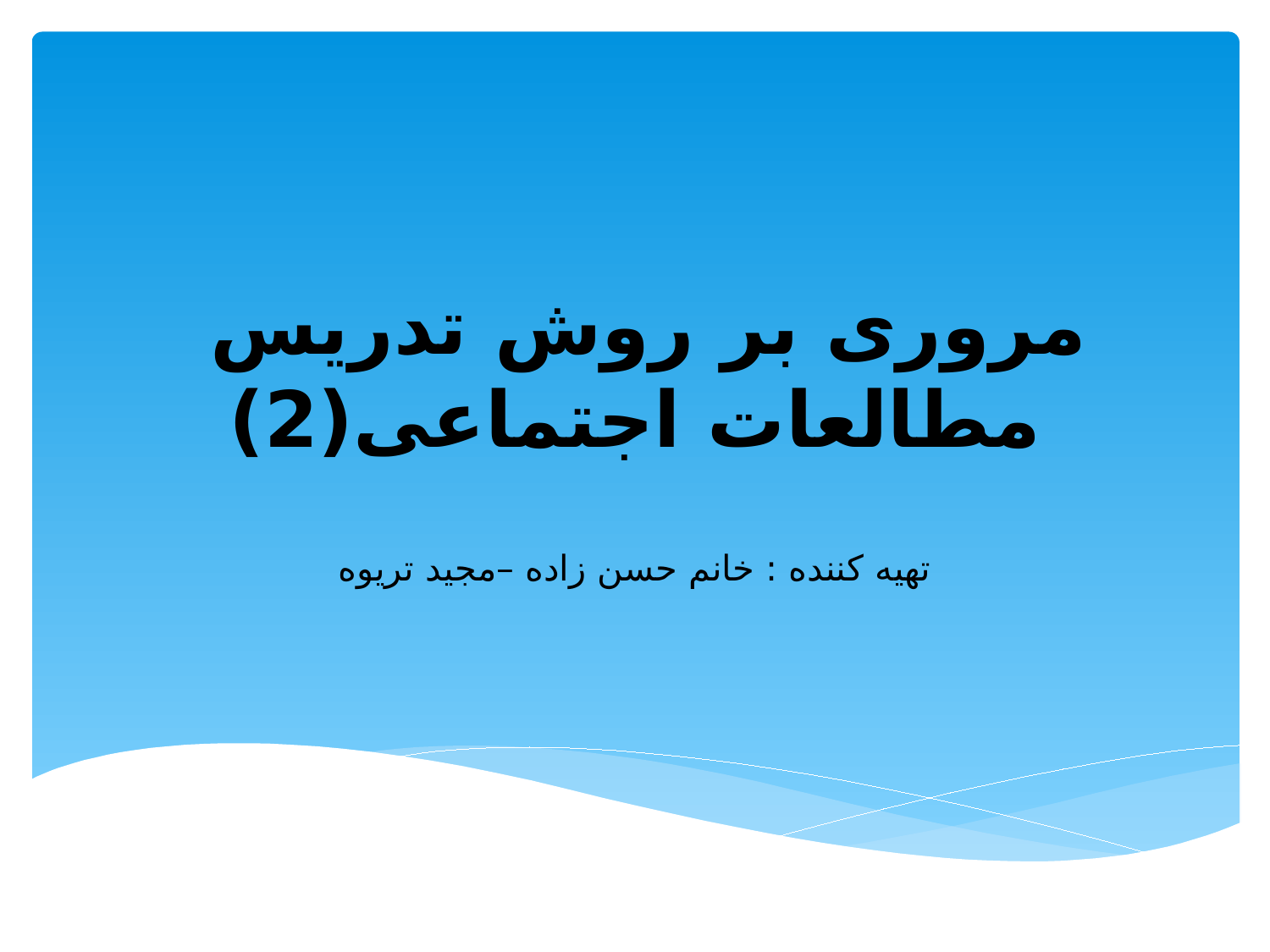

# مروری بر روش تدریس مطالعات اجتماعی(2)
تهیه کننده : خانم حسن زاده –مجید تریوه